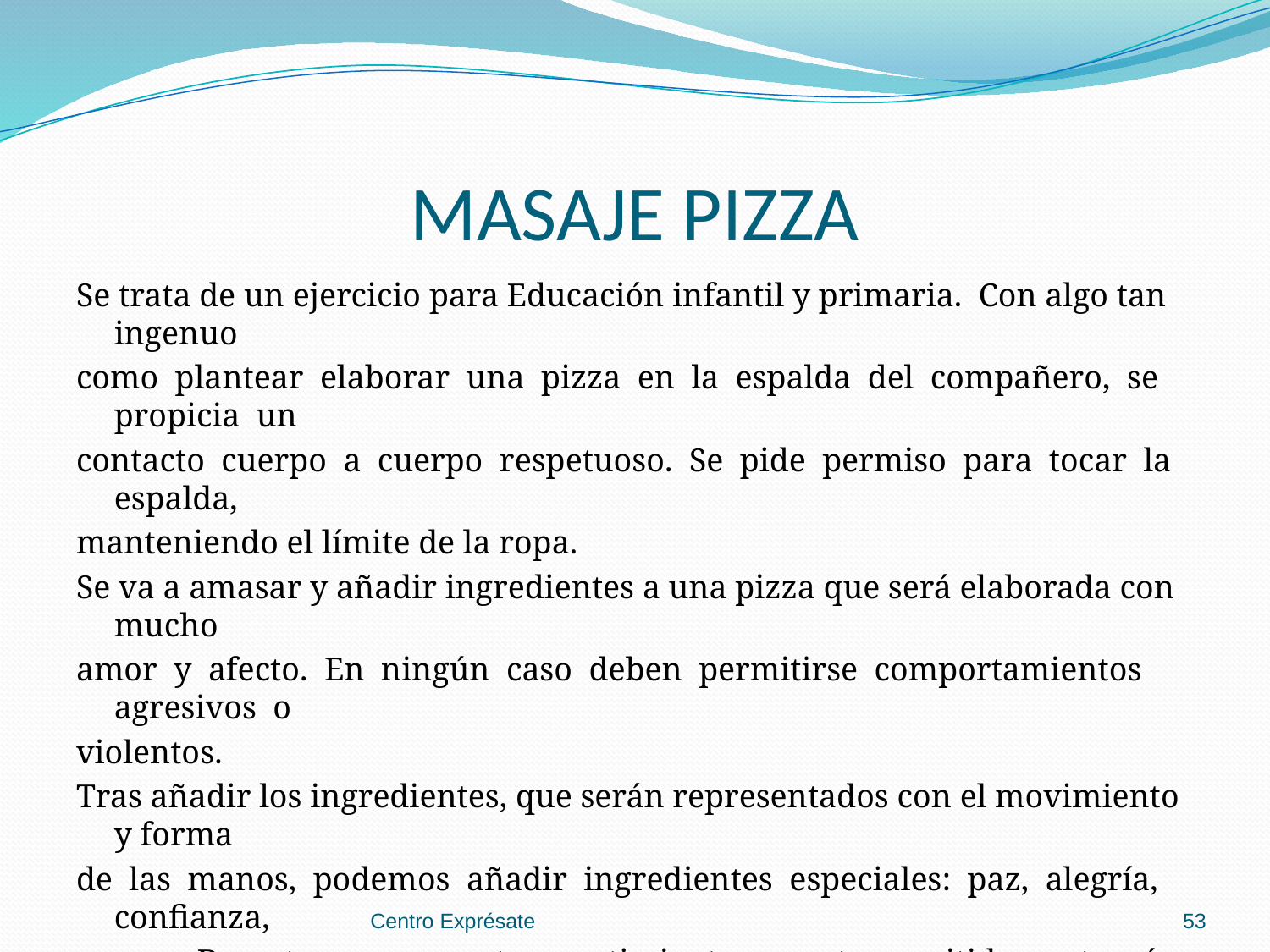

# MASAJE PIZZA
Se trata de un ejercicio para Educación infantil y primaria.  Con algo tan ingenuo
como  plantear  elaborar  una  pizza  en  la  espalda  del  compañero,  se  propicia  un
contacto  cuerpo  a  cuerpo  respetuoso.  Se  pide  permiso  para  tocar  la  espalda,
manteniendo el límite de la ropa.
Se va a amasar y añadir ingredientes a una pizza que será elaborada con mucho
amor  y  afecto.  En  ningún  caso  deben  permitirse  comportamientos  agresivos  o
violentos.
Tras añadir los ingredientes, que serán representados con el movimiento y forma
de  las  manos,  podemos  añadir  ingredientes  especiales:  paz,  alegría,  confianza,
amor…  De  esta  manera  estos  sentimientos  son  transmitidos  a  través  del
Centro Exprésate
53